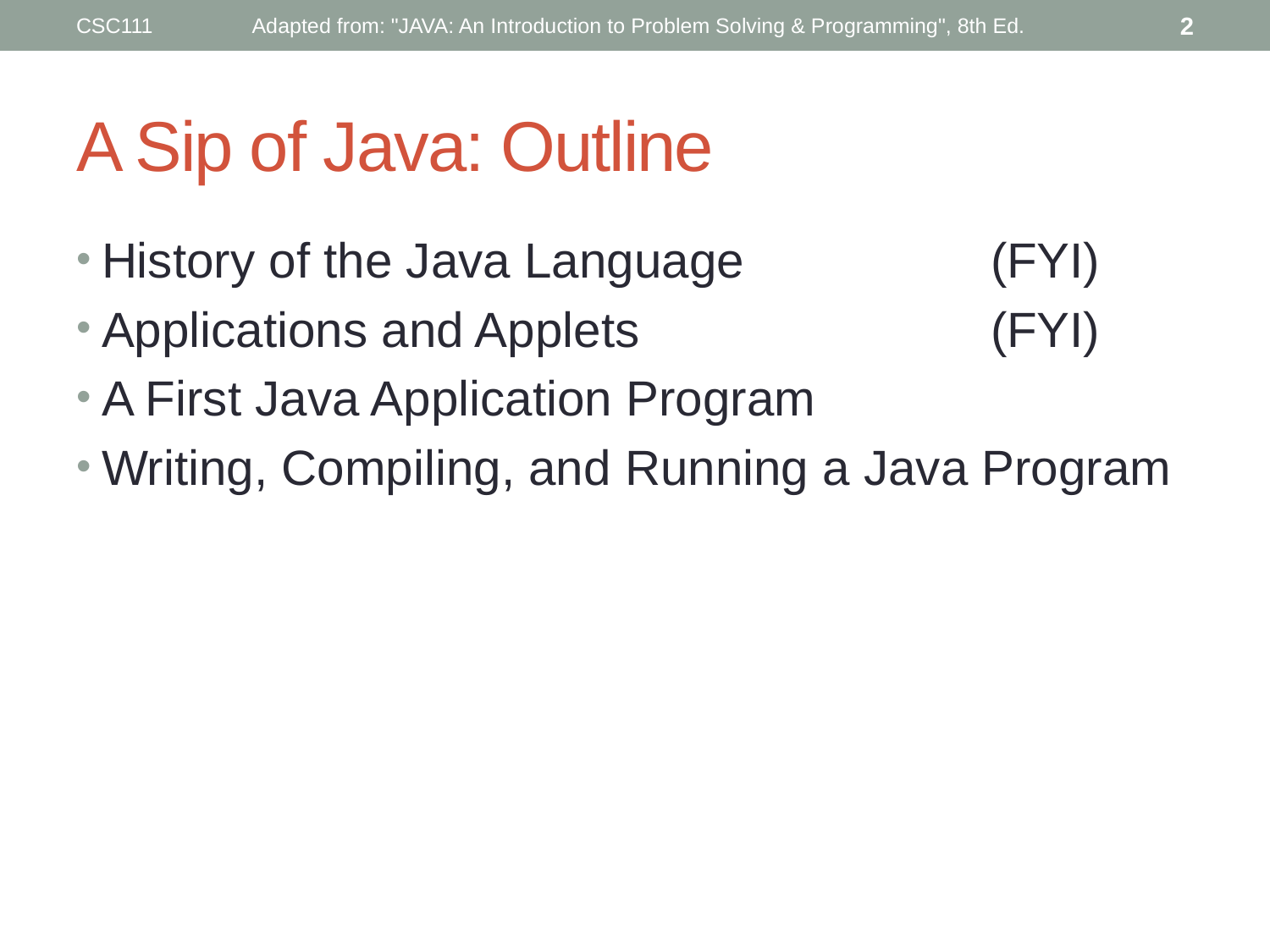

CSC111
Adapted from: "JAVA: An Introduction to Problem Solving & Programming", 8th Ed.
2
# A Sip of Java: Outline
History of the Java Language 		(FYI)
Applications and Applets			(FYI)
A First Java Application Program
Writing, Compiling, and Running a Java Program